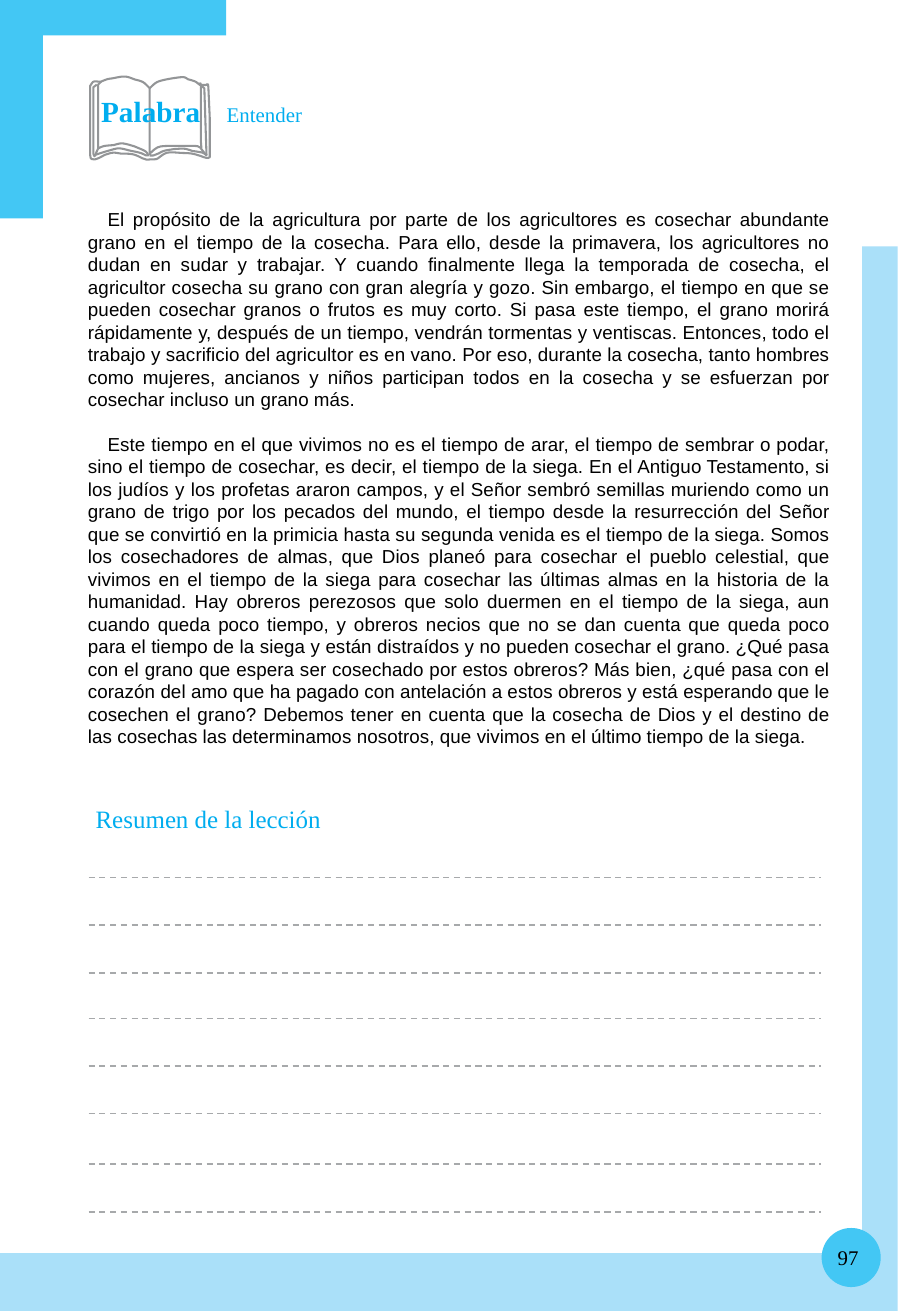

Palabra     Entender

El propósito de la agricultura por parte de los agricultores es cosechar abundante grano en el tiempo de la cosecha. Para ello, desde la primavera, los agricultores no dudan en sudar y trabajar. Y cuando finalmente llega la temporada de cosecha, el agricultor cosecha su grano con gran alegría y gozo. Sin embargo, el tiempo en que se pueden cosechar granos o frutos es muy corto. Si pasa este tiempo, el grano morirá rápidamente y, después de un tiempo, vendrán tormentas y ventiscas. Entonces, todo el trabajo y sacrificio del agricultor es en vano. Por eso, durante la cosecha, tanto hombres como mujeres, ancianos y niños participan todos en la cosecha y se esfuerzan por cosechar incluso un grano más.

Este tiempo en el que vivimos no es el tiempo de arar, el tiempo de sembrar o podar, sino el tiempo de cosechar, es decir, el tiempo de la siega. En el Antiguo Testamento, si los judíos y los profetas araron campos, y el Señor sembró semillas muriendo como un grano de trigo por los pecados del mundo, el tiempo desde la resurrección del Señor que se convirtió en la primicia hasta su segunda venida es el tiempo de la siega. Somos los cosechadores de almas, que Dios planeó para cosechar el pueblo celestial, que vivimos en el tiempo de la siega para cosechar las últimas almas en la historia de la humanidad. Hay obreros perezosos que solo duermen en el tiempo de la siega, aun cuando queda poco tiempo, y obreros necios que no se dan cuenta que queda poco para el tiempo de la siega y están distraídos y no pueden cosechar el grano. ¿Qué pasa con el grano que espera ser cosechado por estos obreros? Más bien, ¿qué pasa con el corazón del amo que ha pagado con antelación a estos obreros y está esperando que le cosechen el grano? Debemos tener en cuenta que la cosecha de Dios y el destino de las cosechas las determinamos nosotros, que vivimos en el último tiempo de la siega.
Resumen de la lección

97